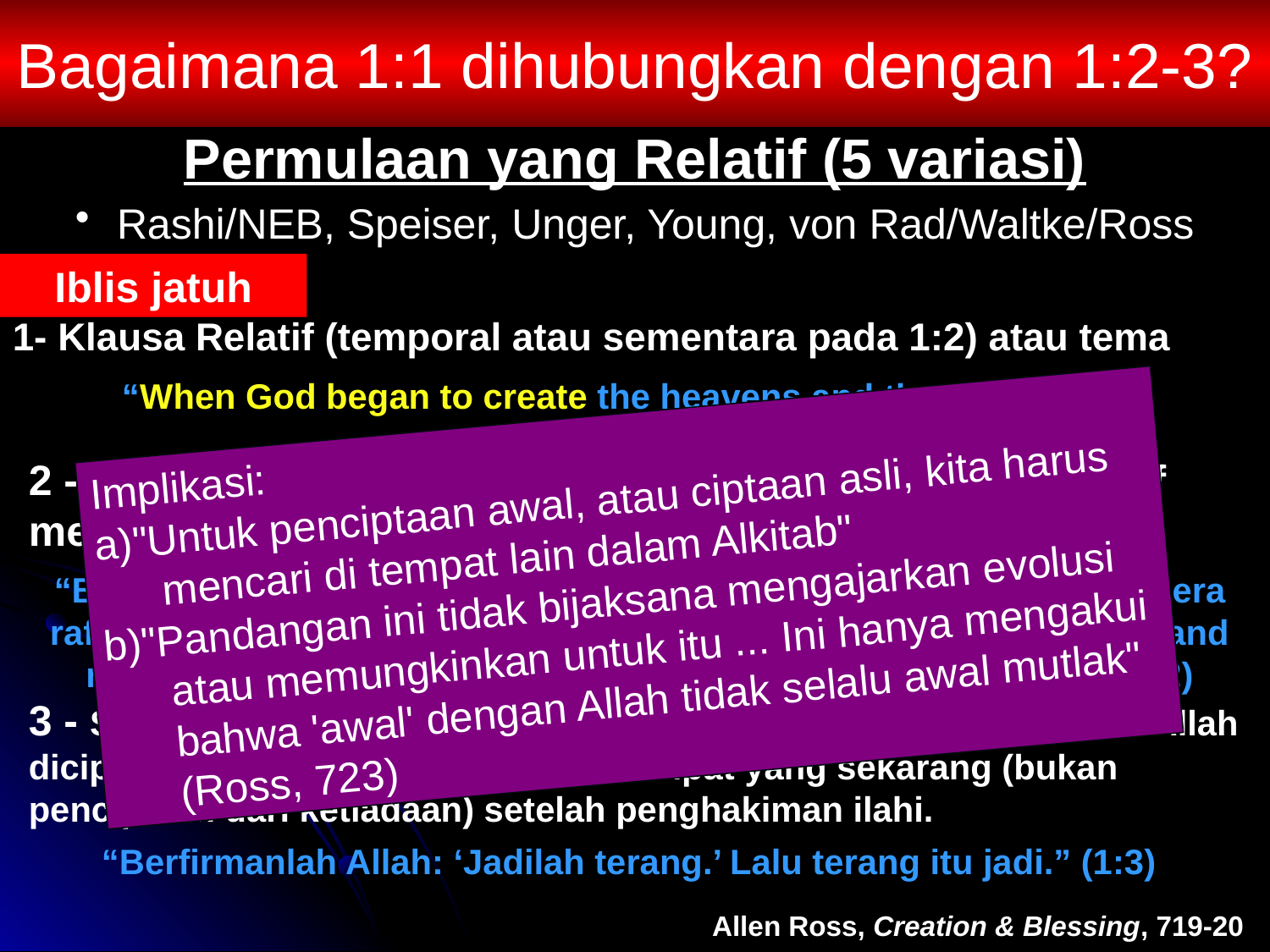

Bagaimana 1:1 dihubungkan dengan 1:2-3?
# Permulaan yang Relatif (5 variasi)

 Rashi/NEB, Speiser, Unger, Young, von Rad/Waltke/Ross
Iblis jatuh
1- Klausa Relatif (temporal atau sementara pada 1:2) atau tema
“When God began to create the heavens and the earth” (1:1)
Implikasi:
a)"Untuk penciptaan awal, atau ciptaan asli, kita harus mencari di tempat lain dalam Alkitab"
b)"Pandangan ini tidak bijaksana mengajarkan evolusi atau memungkinkan untuk itu ... Ini hanya mengakui bahwa 'awal' dengan Allah tidak selalu awal mutlak" (Ross, 723)
2 - Tiga klausa mendalam dengan negatif, rasa disjungtif menggambarkan kondisi bumi ketika Tuhan berbicara.
“Bumi belum berbentuk dan kosong; gelap gulita menutupi samudera raformless and empty, darkness was over the surface of the deep, and raya, dan Roh Allah melayang-layang di atas permukaan air.” (1:2)
3 - Sebuah kalimat, narasi independen menunjukkan cara di mana Allah diciptakan / meperbaharui bumi ke tempat yang sekarang (bukan penciptaan dari ketiadaan) setelah penghakiman ilahi.
“Berfirmanlah Allah: ‘Jadilah terang.’ Lalu terang itu jadi.” (1:3)
Allen Ross, Creation & Blessing, 719-20